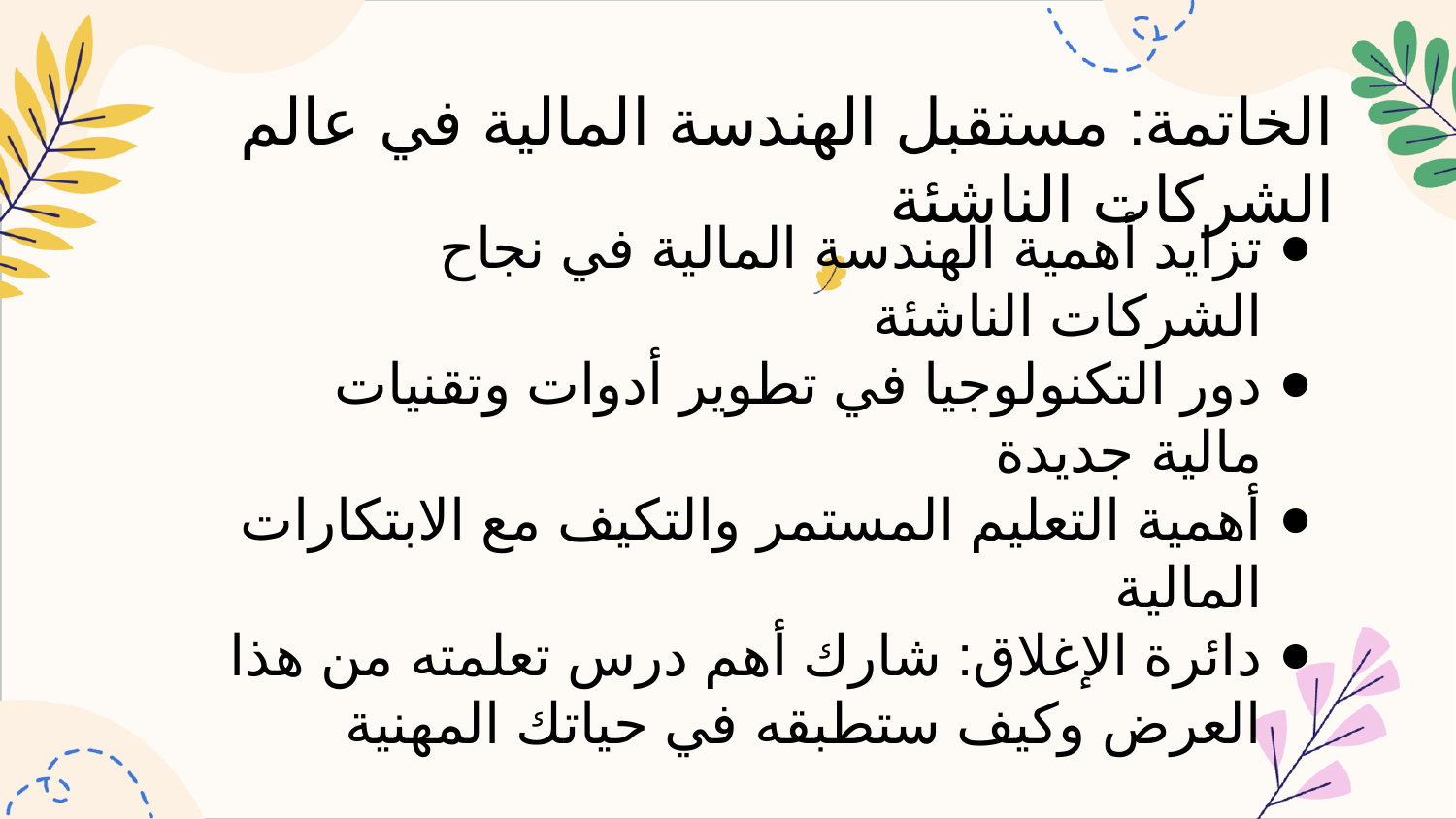

الخاتمة: مستقبل الهندسة المالية في عالم الشركات الناشئة
تزايد أهمية الهندسة المالية في نجاح الشركات الناشئة
دور التكنولوجيا في تطوير أدوات وتقنيات مالية جديدة
أهمية التعليم المستمر والتكيف مع الابتكارات المالية
دائرة الإغلاق: شارك أهم درس تعلمته من هذا العرض وكيف ستطبقه في حياتك المهنية